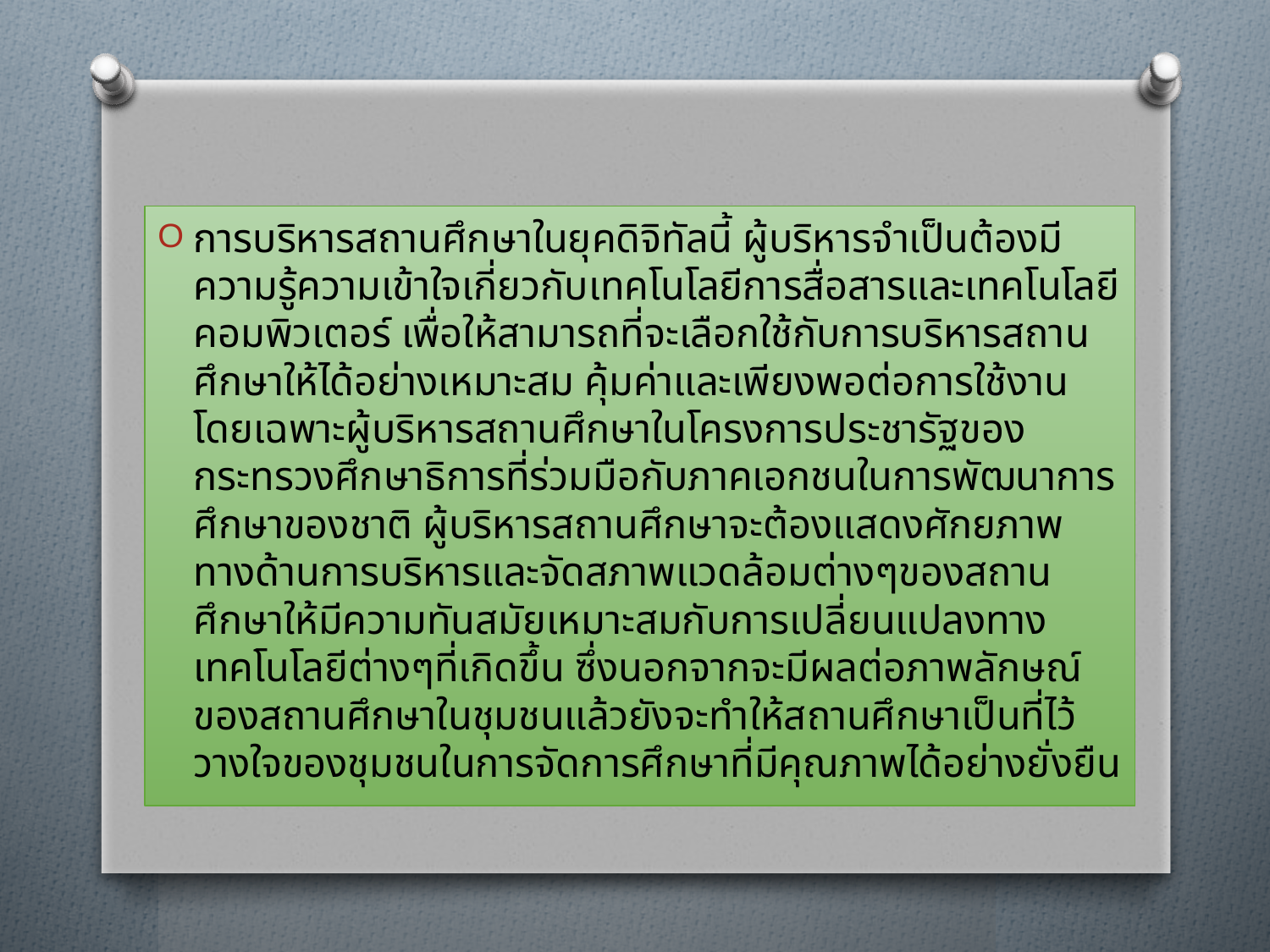

การบริหารสถานศึกษาในยุคดิจิทัลนี้ ผู้บริหารจำเป็นต้องมีความรู้ความเข้าใจเกี่ยวกับเทคโนโลยีการสื่อสารและเทคโนโลยีคอมพิวเตอร์ เพื่อให้สามารถที่จะเลือกใช้กับการบริหารสถานศึกษาให้ได้อย่างเหมาะสม คุ้มค่าและเพียงพอต่อการใช้งาน โดยเฉพาะผู้บริหารสถานศึกษาในโครงการประชารัฐของกระทรวงศึกษาธิการที่ร่วมมือกับภาคเอกชนในการพัฒนาการศึกษาของชาติ ผู้บริหารสถานศึกษาจะต้องแสดงศักยภาพทางด้านการบริหารและจัดสภาพแวดล้อมต่างๆของสถานศึกษาให้มีความทันสมัยเหมาะสมกับการเปลี่ยนแปลงทางเทคโนโลยีต่างๆที่เกิดขึ้น ซึ่งนอกจากจะมีผลต่อภาพลักษณ์ของสถานศึกษาในชุมชนแล้วยังจะทำให้สถานศึกษาเป็นที่ไว้วางใจของชุมชนในการจัดการศึกษาที่มีคุณภาพได้อย่างยั่งยืน